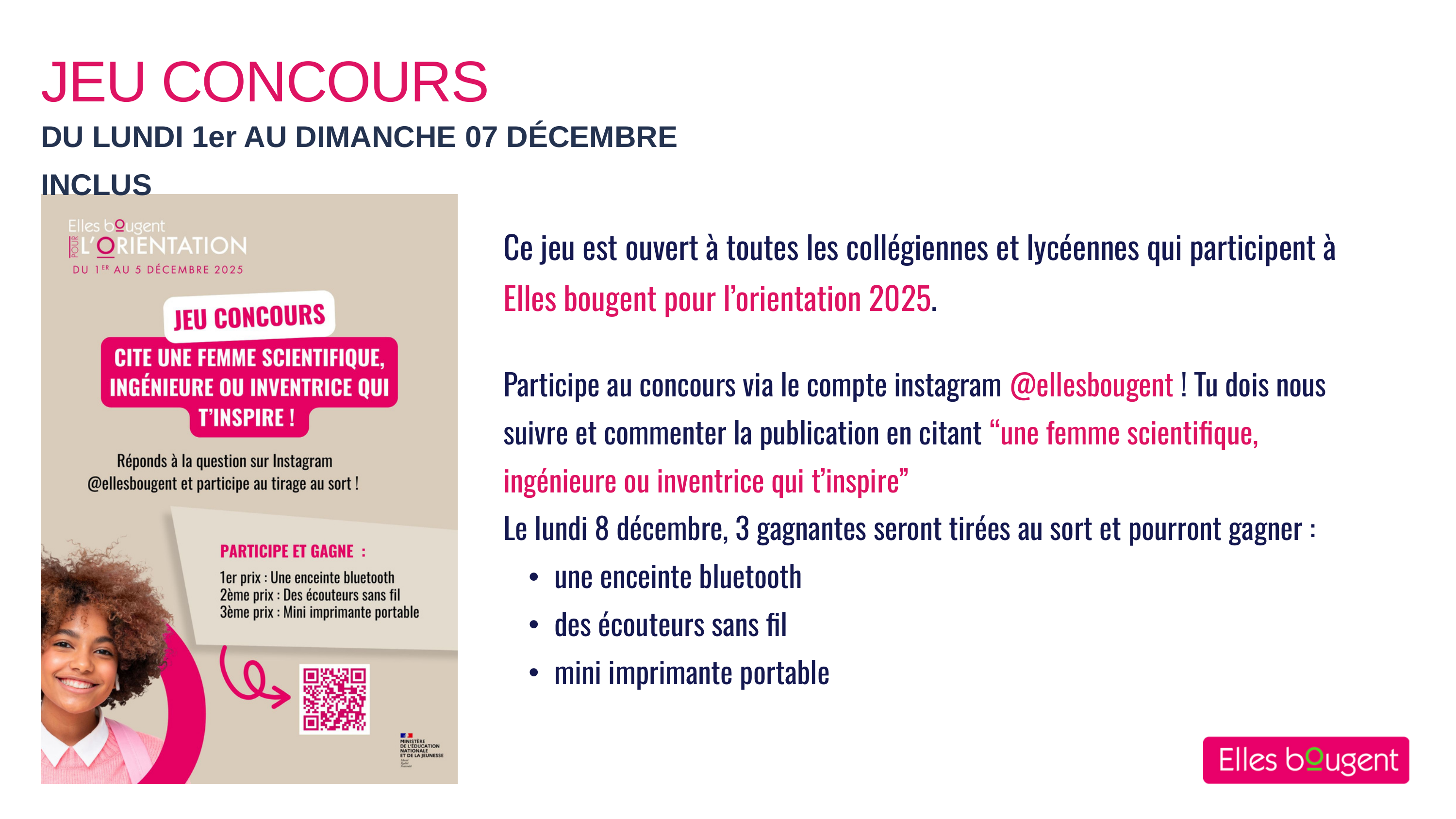

JEU CONCOURS
DU LUNDI 1er AU DIMANCHE 07 DÉCEMBRE INCLUS

Ce jeu est ouvert à toutes les collégiennes et lycéennes qui participent à Elles bougent pour l’orientation 2025.
Participe au concours via le compte instagram @ellesbougent ! Tu dois nous suivre et commenter la publication en citant “une femme scientifique, ingénieure ou inventrice qui t’inspire”
Le lundi 8 décembre, 3 gagnantes seront tirées au sort et pourront gagner :
une enceinte bluetooth
des écouteurs sans fil
mini imprimante portable